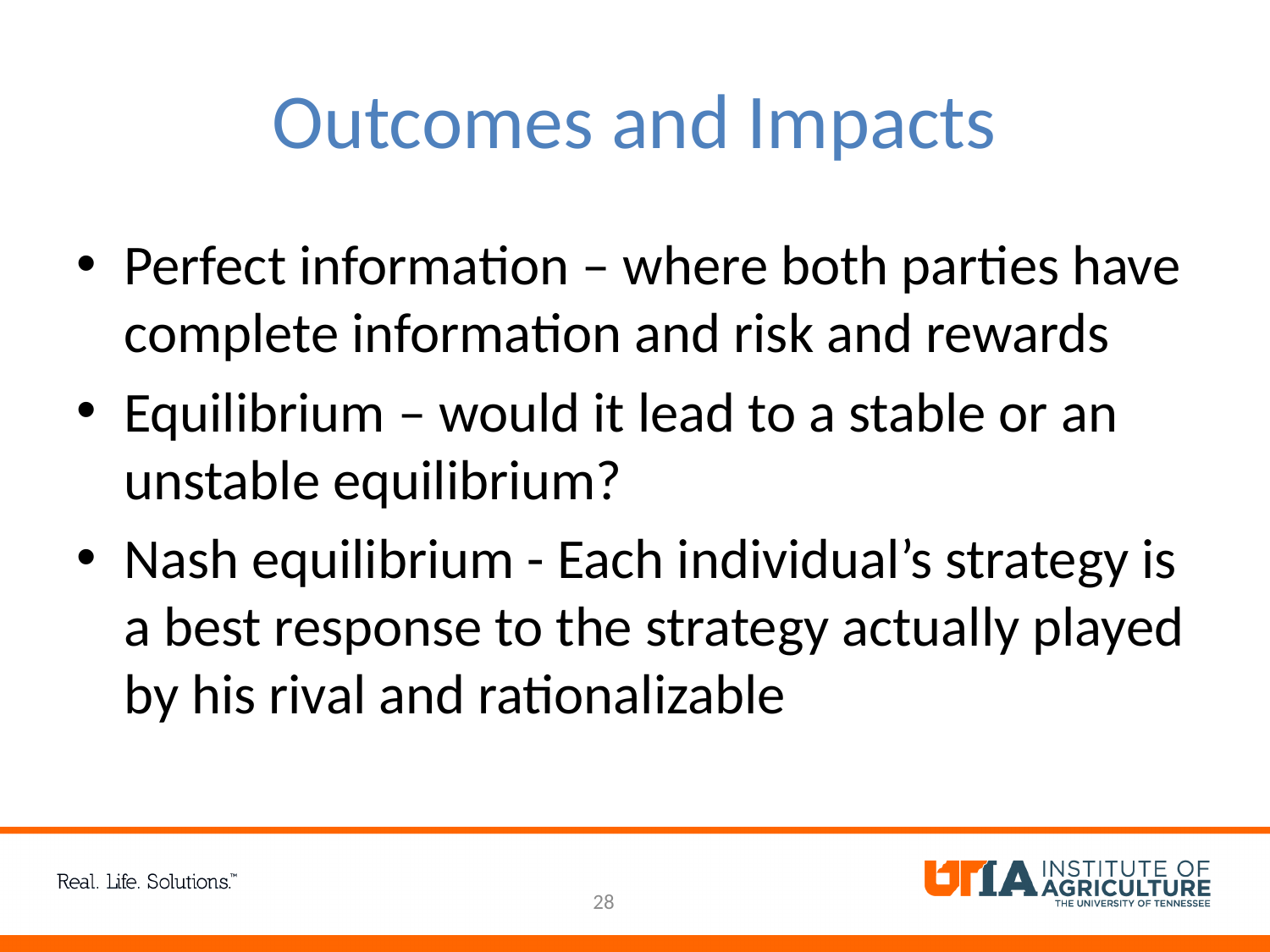

# Outcomes and Impacts
Perfect information – where both parties have complete information and risk and rewards
Equilibrium – would it lead to a stable or an unstable equilibrium?
Nash equilibrium - Each individual’s strategy is a best response to the strategy actually played by his rival and rationalizable

28